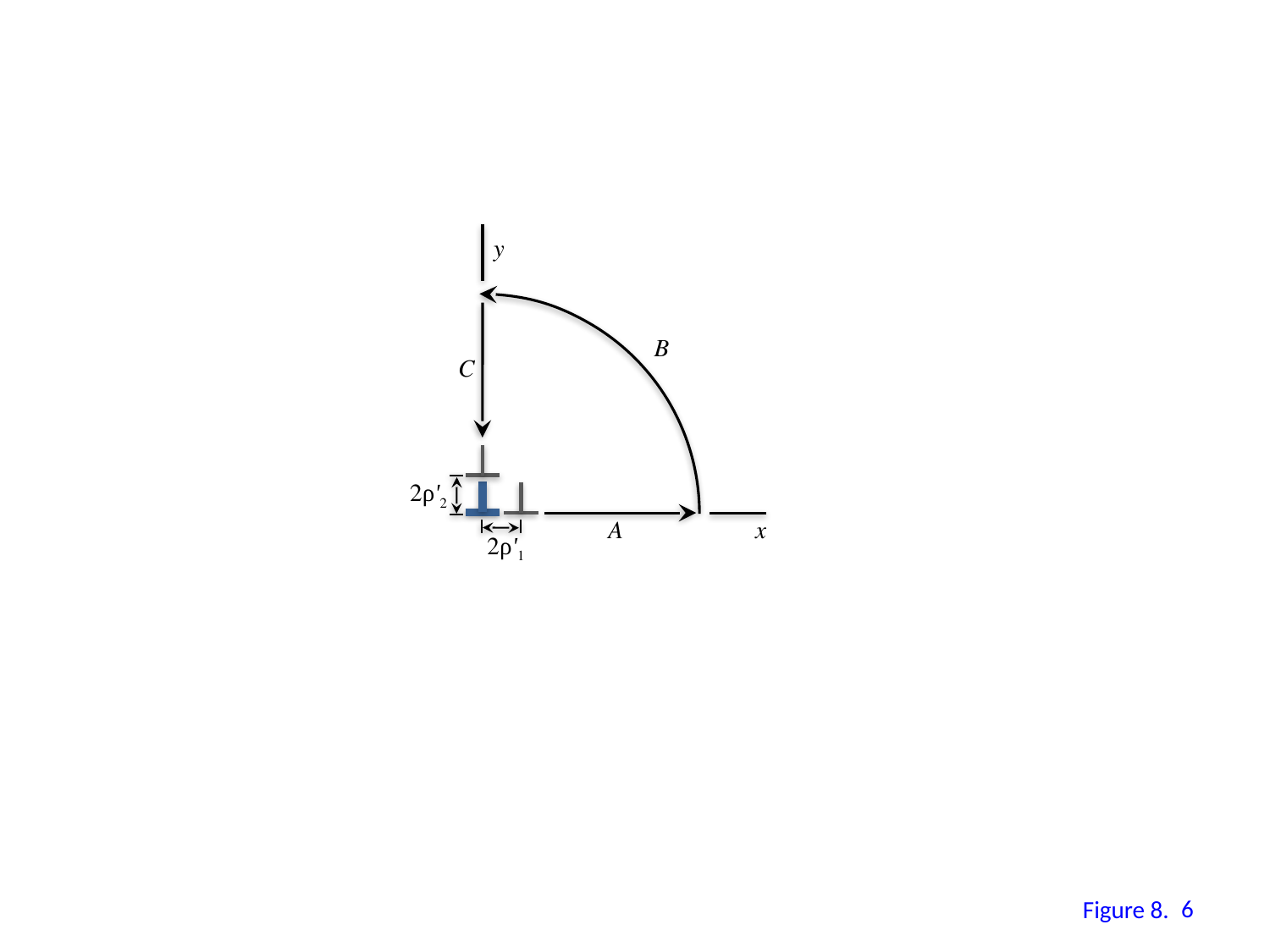

y

B
C
2ρ'2
A
x
2ρ'1
6